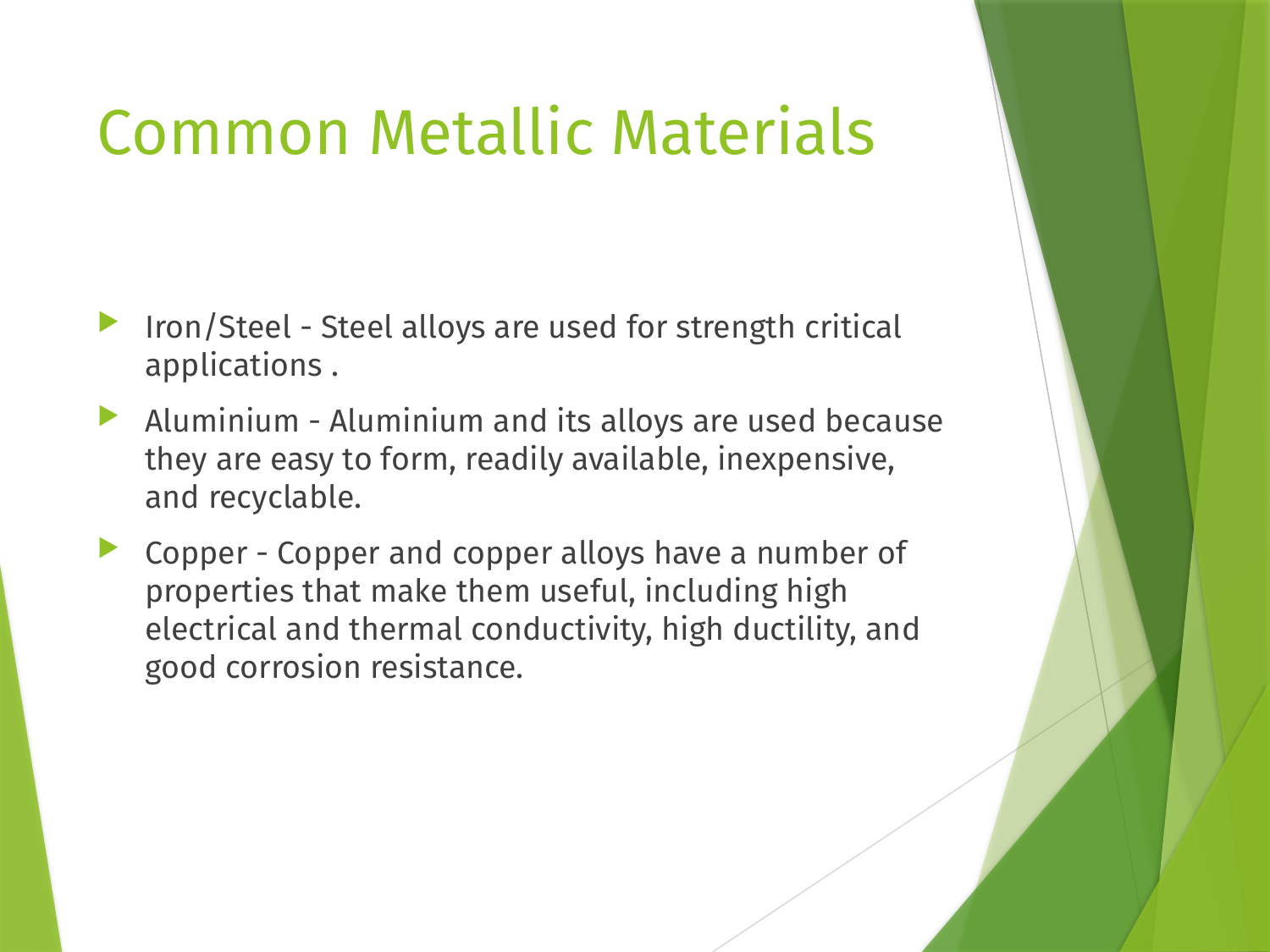

# Common Metallic Materials
Iron/Steel - Steel alloys are used for strength critical applications .
Aluminium - Aluminium and its alloys are used because they are easy to form, readily available, inexpensive, and recyclable.
Copper - Copper and copper alloys have a number of properties that make them useful, including high electrical and thermal conductivity, high ductility, and good corrosion resistance.